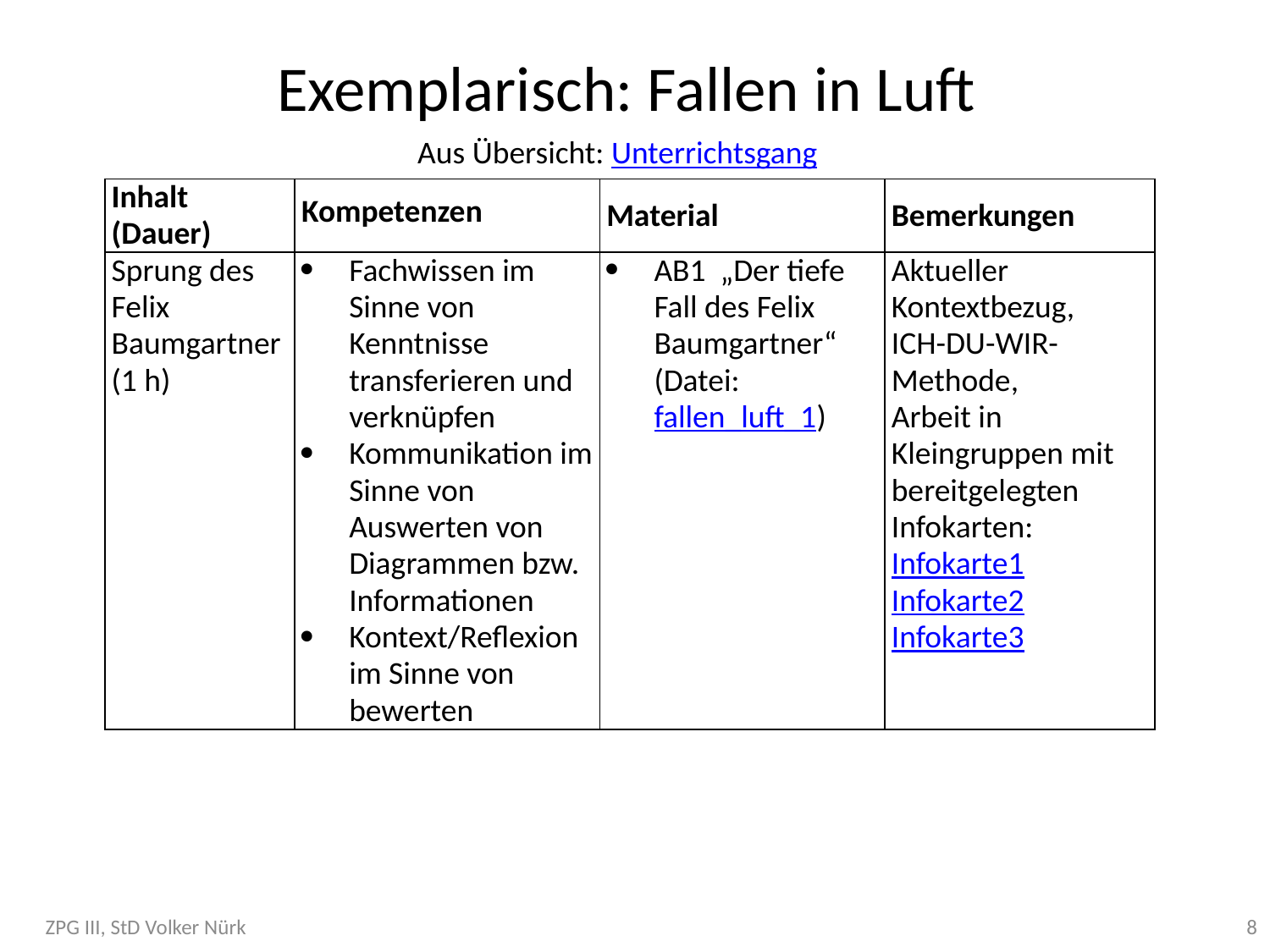

# Exemplarisch: Fallen in Luft
Aus Übersicht: Unterrichtsgang
| Inhalt (Dauer) | Kompetenzen | Material | Bemerkungen |
| --- | --- | --- | --- |
| Sprung des Felix Baumgartner (1 h) | Fachwissen im Sinne von Kenntnisse transferieren und verknüpfen Kommunikation im Sinne von Auswerten von Diagrammen bzw. Informationen Kontext/Reflexion im Sinne von bewerten | AB1 „Der tiefe Fall des Felix Baumgartner“ (Datei: fallen\_luft\_1) | Aktueller Kontextbezug, ICH-DU-WIR-Methode, Arbeit in Kleingruppen mit bereitgelegten Infokarten: Infokarte1 Infokarte2 Infokarte3 |
ZPG III, StD Volker Nürk
8